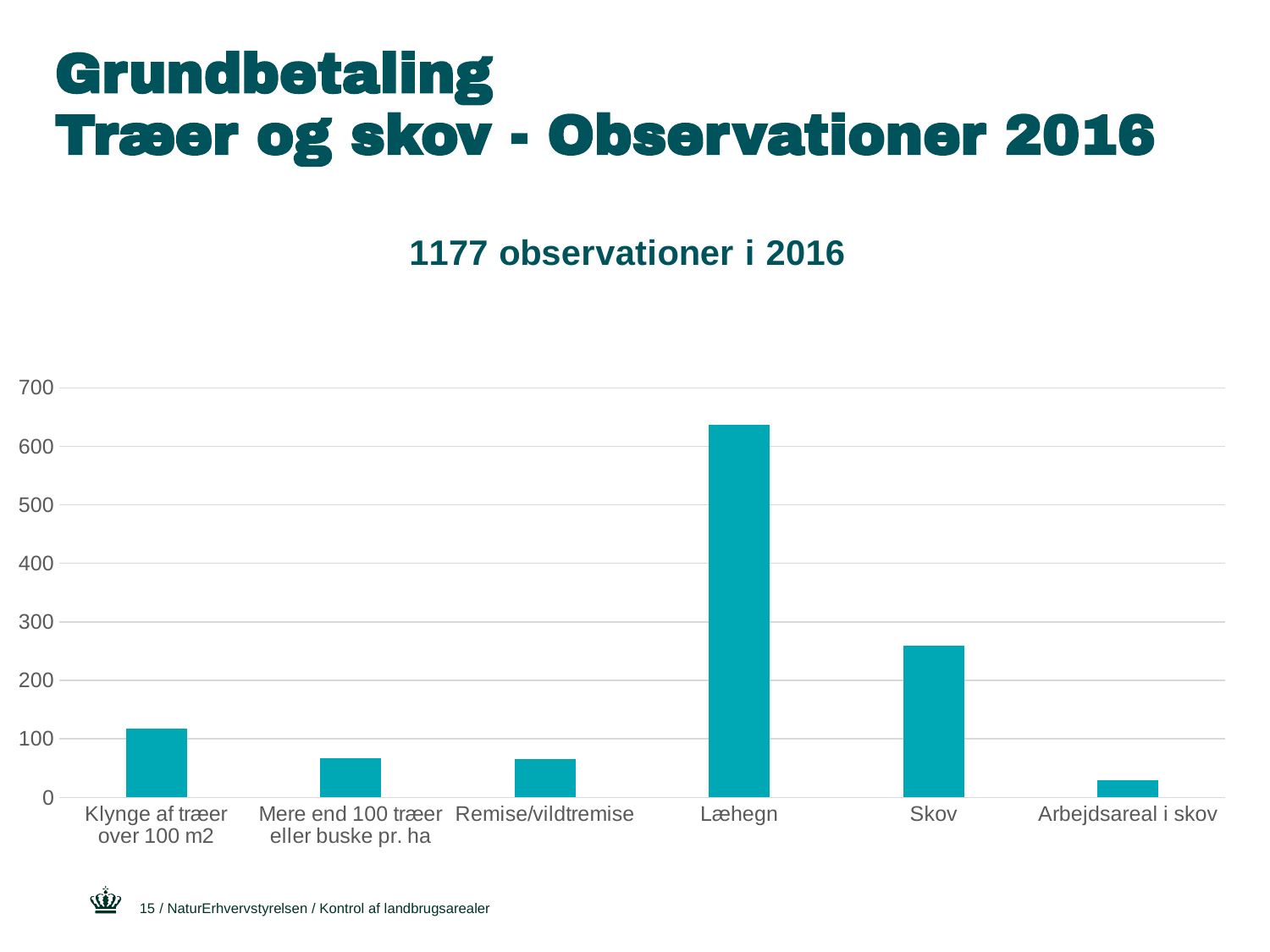

# Grundbetaling Træer og skov - Observationer 2016

### Chart: 1177 observationer i 2016

| Category | Top 5 overtrædelser i 2016 |
|---|---|
| Klynge af træer over 100 m2
 | 117.0 |
| Mere end 100 træer eller buske pr. ha | 67.0 |
| Remise/vildtremise | 66.0 |
| Læhegn | 637.0 |
| Skov | 260.0 |
| Arbejdsareal i skov  | 30.0 |
15
/ NaturErhvervstyrelsen / Kontrol af landbrugsarealer